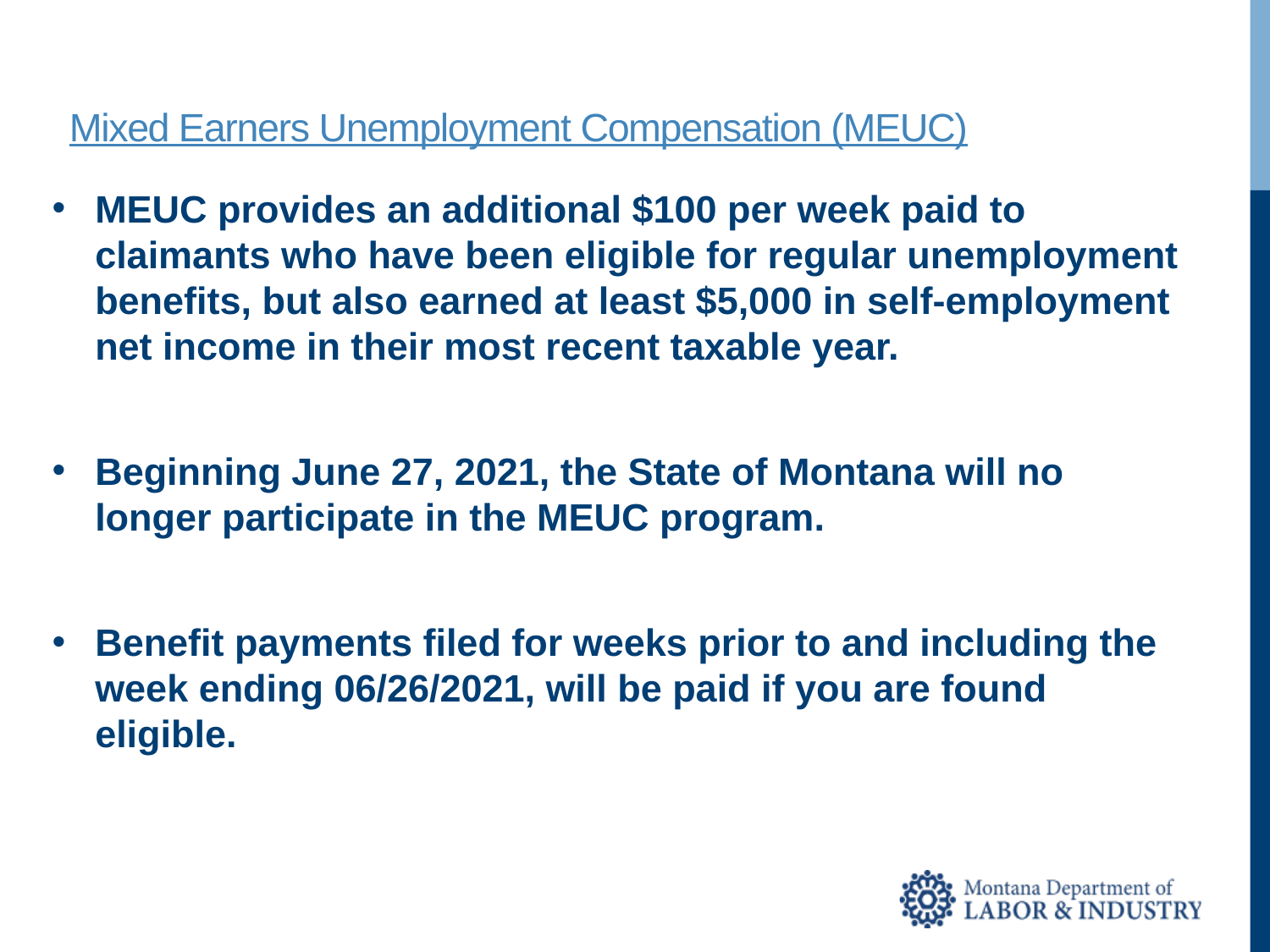

# Mixed Earners Unemployment Compensation (MEUC)
MEUC provides an additional $100 per week paid to claimants who have been eligible for regular unemployment benefits, but also earned at least $5,000 in self-employment net income in their most recent taxable year.

Beginning June 27, 2021, the State of Montana will no longer participate in the MEUC program.

Benefit payments filed for weeks prior to and including the week ending 06/26/2021, will be paid if you are found eligible.